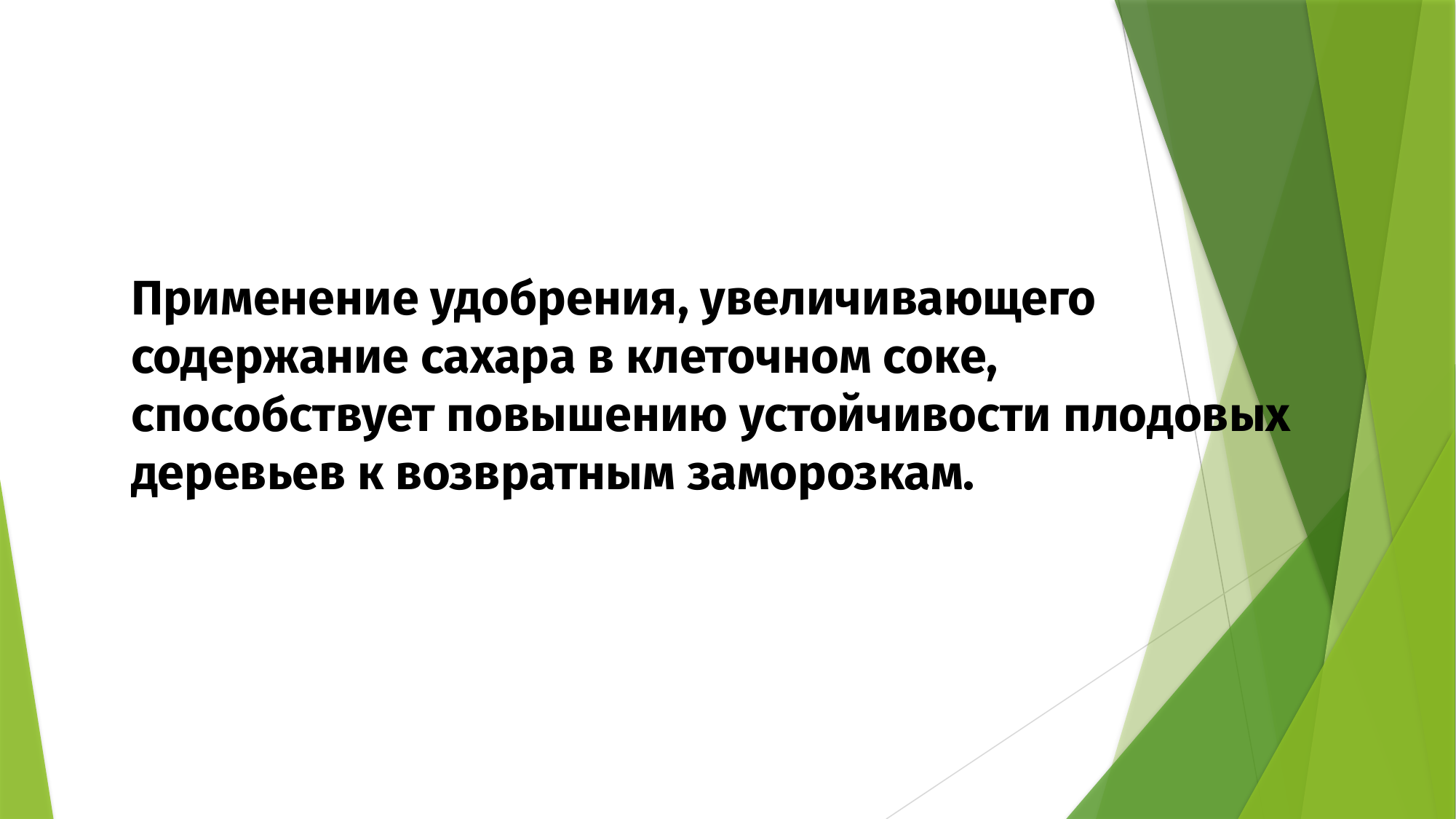

# Применение удобрения, увеличивающего содержание сахара в клеточном соке, способствует повышению устойчивости плодовых деревьев к возвратным заморозкам.